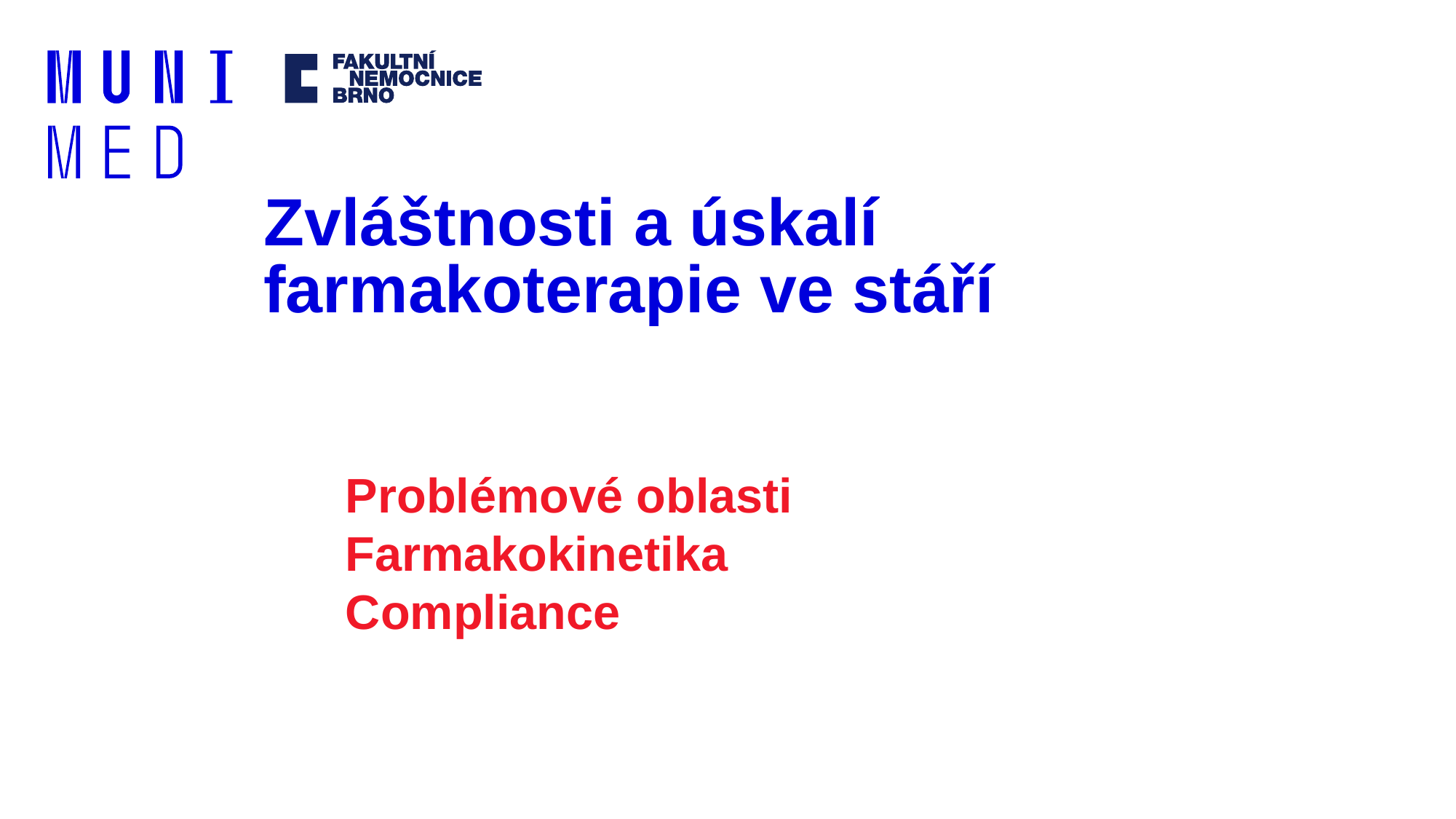

# Zvláštnosti a úskalí farmakoterapie ve stáří
Problémové oblasti
Farmakokinetika
Compliance